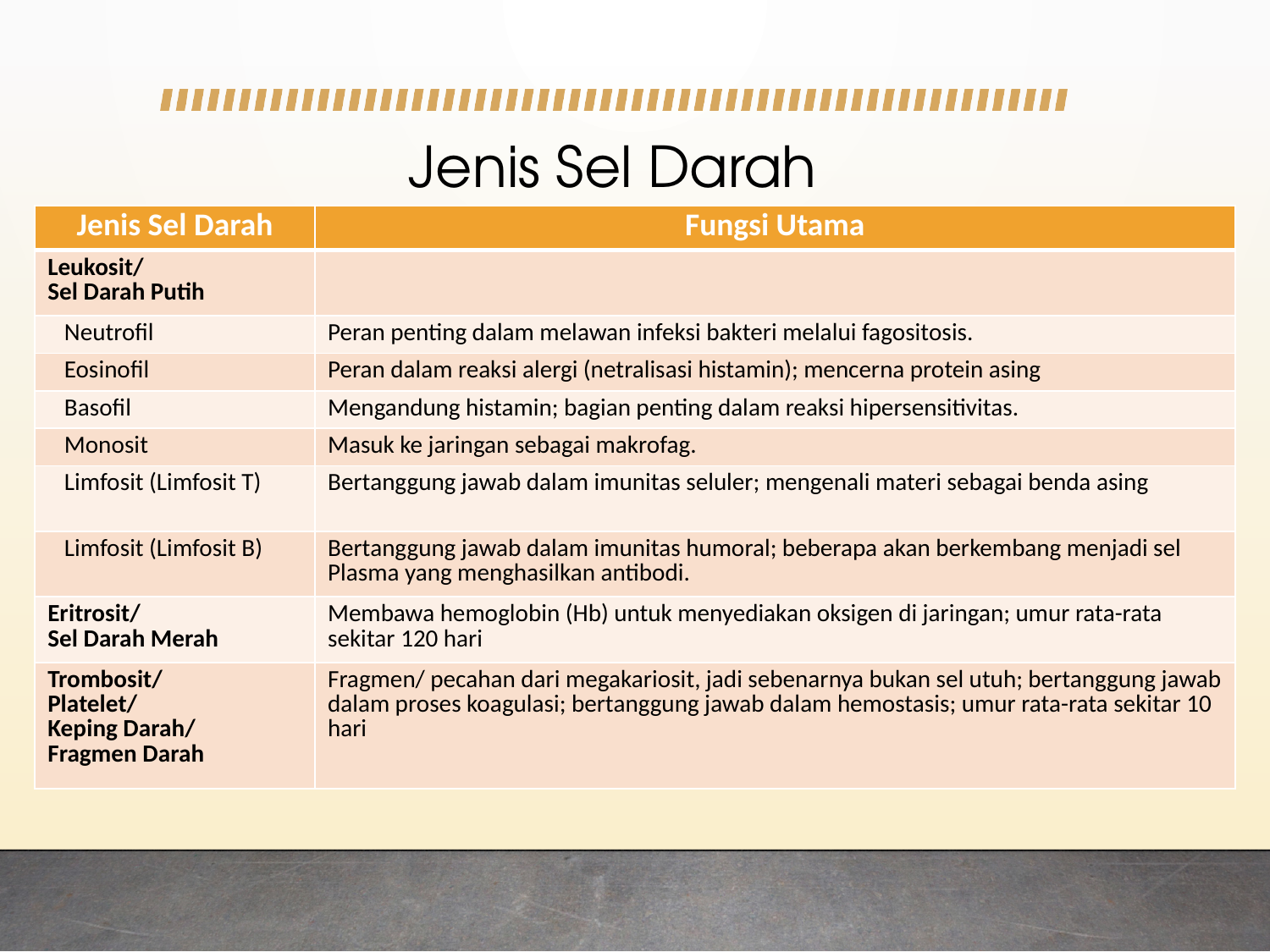

# Jenis Sel Darah
| Jenis Sel Darah | Fungsi Utama |
| --- | --- |
| Leukosit/ Sel Darah Putih |  |
| Neutrofil | Peran penting dalam melawan infeksi bakteri melalui fagositosis. |
| Eosinofil | Peran dalam reaksi alergi (netralisasi histamin); mencerna protein asing |
| Basofil | Mengandung histamin; bagian penting dalam reaksi hipersensitivitas. |
| Monosit | Masuk ke jaringan sebagai makrofag. |
| Limfosit (Limfosit T) | Bertanggung jawab dalam imunitas seluler; mengenali materi sebagai benda asing |
| Limfosit (Limfosit B) | Bertanggung jawab dalam imunitas humoral; beberapa akan berkembang menjadi sel Plasma yang menghasilkan antibodi. |
| Eritrosit/ Sel Darah Merah | Membawa hemoglobin (Hb) untuk menyediakan oksigen di jaringan; umur rata-rata sekitar 120 hari |
| Trombosit/ Platelet/ Keping Darah/ Fragmen Darah | Fragmen/ pecahan dari megakariosit, jadi sebenarnya bukan sel utuh; bertanggung jawab dalam proses koagulasi; bertanggung jawab dalam hemostasis; umur rata-rata sekitar 10 hari |